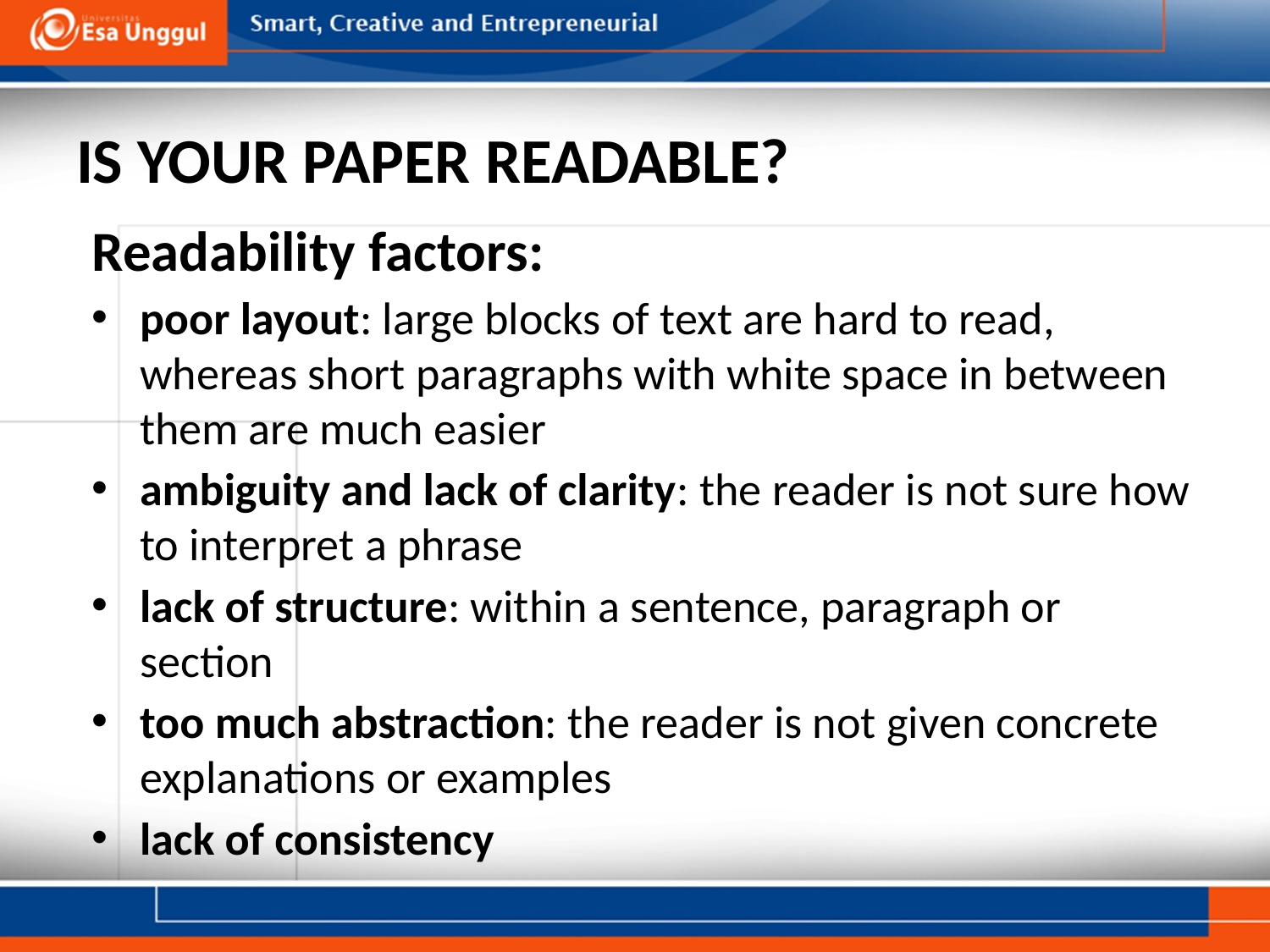

# IS YOUR PAPER READABLE?
Readability factors:
poor layout: large blocks of text are hard to read, whereas short paragraphs with white space in between them are much easier
ambiguity and lack of clarity: the reader is not sure how to interpret a phrase
lack of structure: within a sentence, paragraph or section
too much abstraction: the reader is not given concrete explanations or examples
lack of consistency